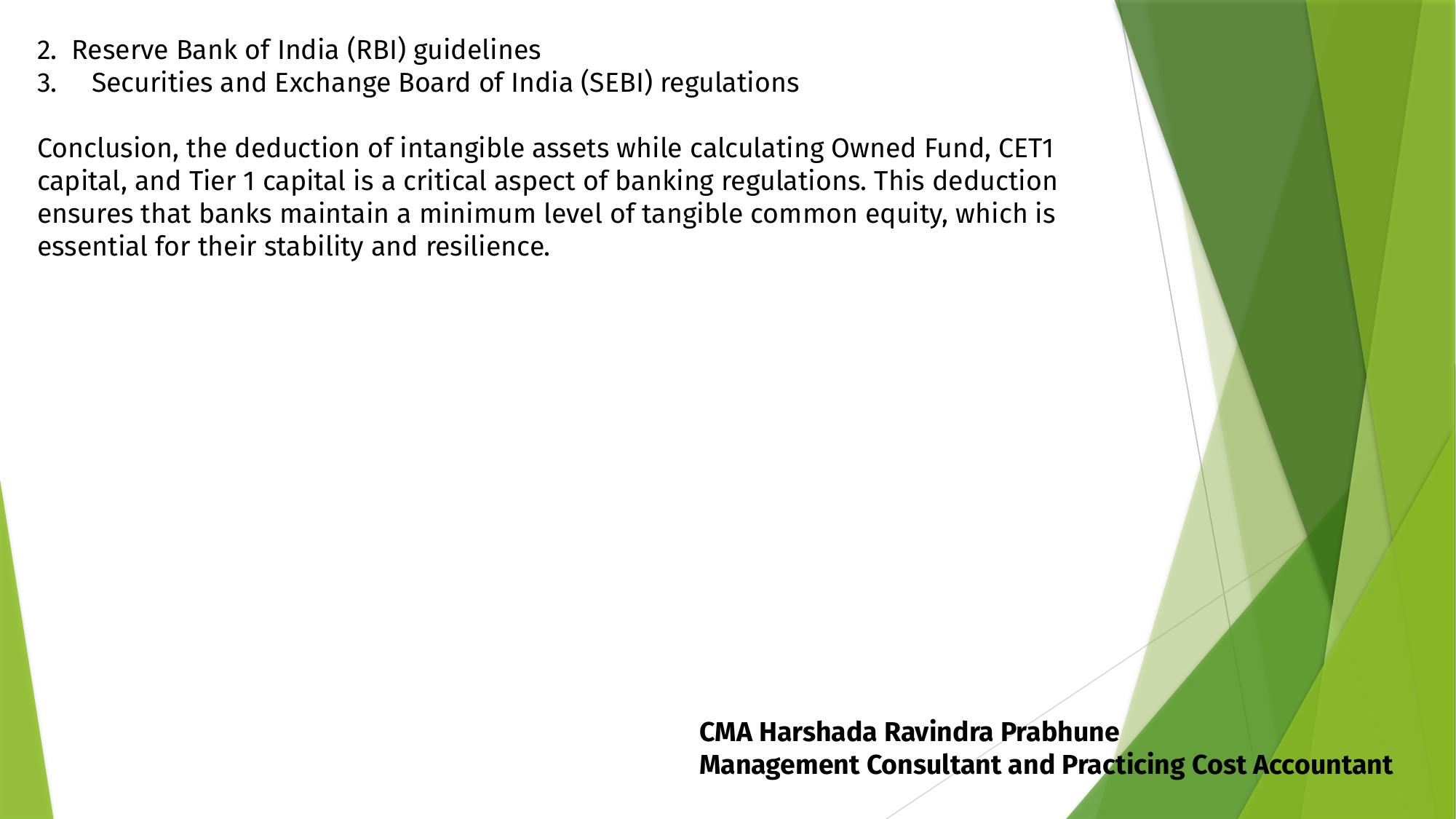

2.  Reserve Bank of India (RBI) guidelines
Securities and Exchange Board of India (SEBI) regulations

Conclusion, the deduction of intangible assets while calculating Owned Fund, CET1
capital, and Tier 1 capital is a critical aspect of banking regulations. This deduction
ensures that banks maintain a minimum level of tangible common equity, which is
essential for their stability and resilience.

CMA Harshada Ravindra Prabhune
Management Consultant and Practicing Cost Accountant